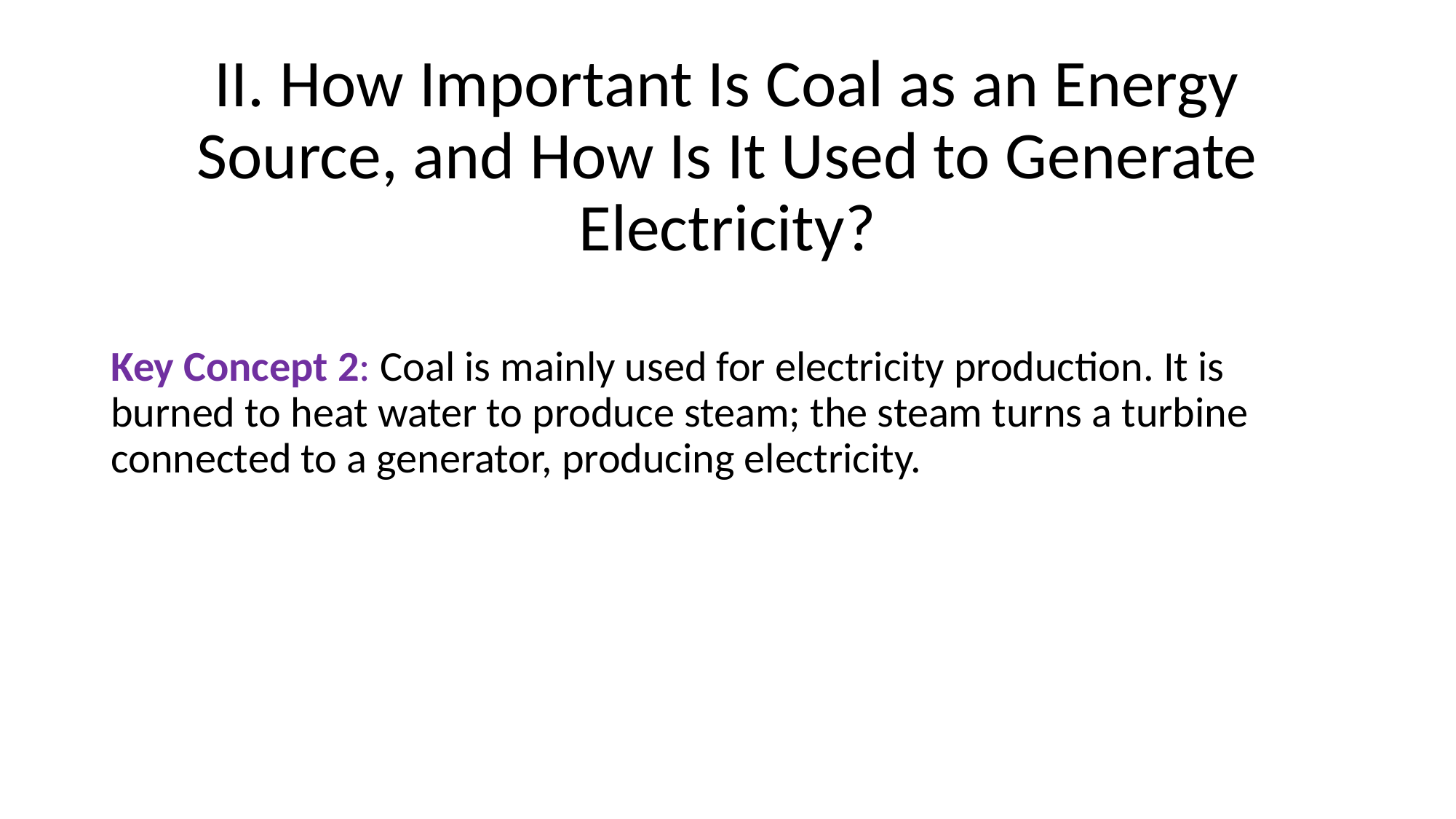

# II. How Important Is Coal as an Energy Source, and How Is It Used to Generate Electricity?
Key Concept 2: Coal is mainly used for electricity production. It is burned to heat water to produce steam; the steam turns a turbine connected to a generator, producing electricity.